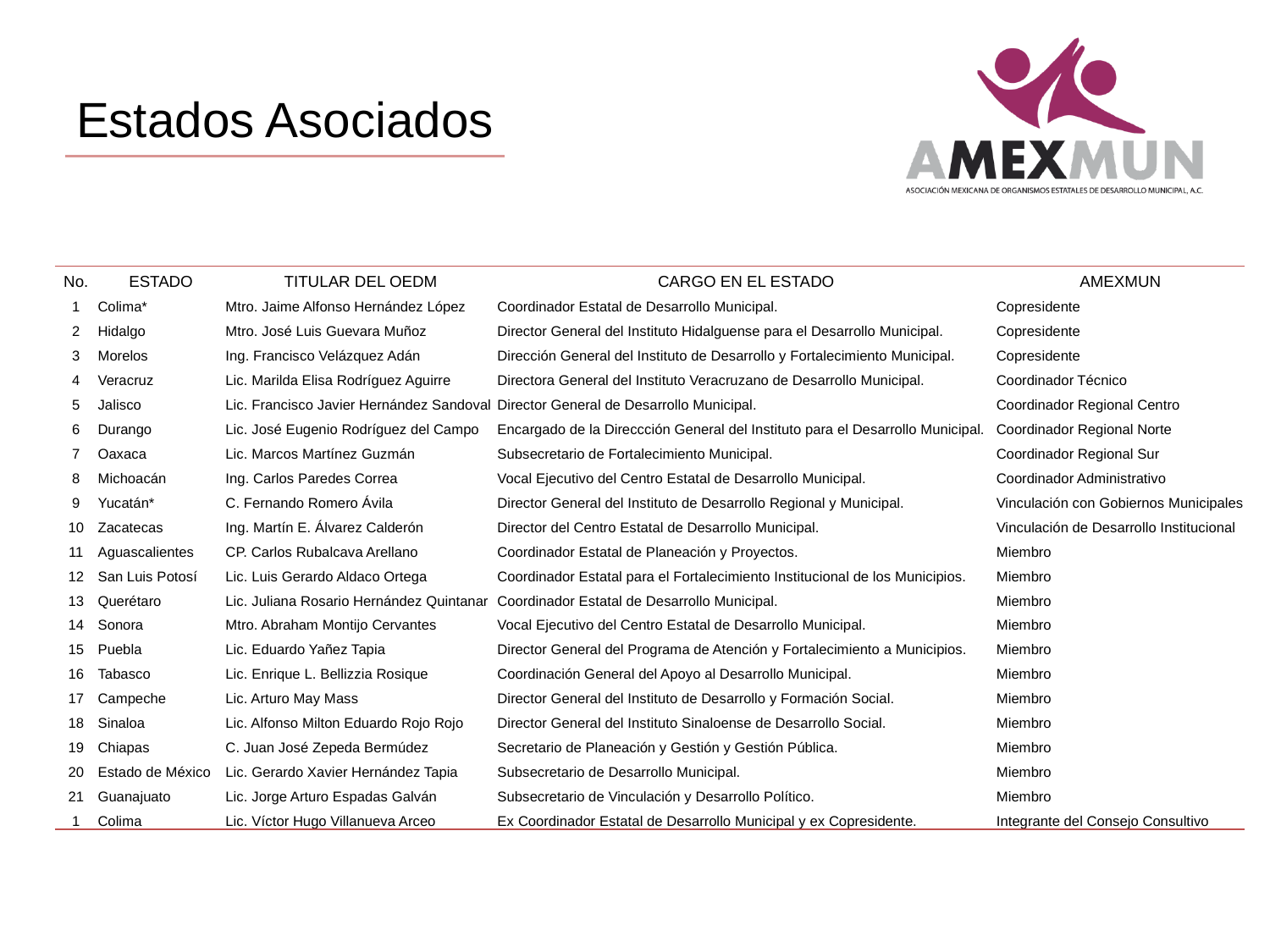

# Estados Asociados
| No. | ESTADO | TITULAR DEL OEDM | CARGO EN EL ESTADO | AMEXMUN |
| --- | --- | --- | --- | --- |
| 1 | Colima\* | Mtro. Jaime Alfonso Hernández López | Coordinador Estatal de Desarrollo Municipal. | Copresidente |
| 2 | Hidalgo | Mtro. José Luis Guevara Muñoz | Director General del Instituto Hidalguense para el Desarrollo Municipal. | Copresidente |
| 3 | Morelos | Ing. Francisco Velázquez Adán | Dirección General del Instituto de Desarrollo y Fortalecimiento Municipal. | Copresidente |
| 4 | Veracruz | Lic. Marilda Elisa Rodríguez Aguirre | Directora General del Instituto Veracruzano de Desarrollo Municipal. | Coordinador Técnico |
| 5 | Jalisco | Lic. Francisco Javier Hernández Sandoval | Director General de Desarrollo Municipal. | Coordinador Regional Centro |
| 6 | Durango | Lic. José Eugenio Rodríguez del Campo | Encargado de la Direccción General del Instituto para el Desarrollo Municipal. | Coordinador Regional Norte |
| 7 | Oaxaca | Lic. Marcos Martínez Guzmán | Subsecretario de Fortalecimiento Municipal. | Coordinador Regional Sur |
| 8 | Michoacán | Ing. Carlos Paredes Correa | Vocal Ejecutivo del Centro Estatal de Desarrollo Municipal. | Coordinador Administrativo |
| 9 | Yucatán\* | C. Fernando Romero Ávila | Director General del Instituto de Desarrollo Regional y Municipal. | Vinculación con Gobiernos Municipales |
| 10 | Zacatecas | Ing. Martín E. Álvarez Calderón | Director del Centro Estatal de Desarrollo Municipal. | Vinculación de Desarrollo Institucional |
| 11 | Aguascalientes | CP. Carlos Rubalcava Arellano | Coordinador Estatal de Planeación y Proyectos. | Miembro |
| 12 | San Luis Potosí | Lic. Luis Gerardo Aldaco Ortega | Coordinador Estatal para el Fortalecimiento Institucional de los Municipios. | Miembro |
| 13 | Querétaro | Lic. Juliana Rosario Hernández Quintanar | Coordinador Estatal de Desarrollo Municipal. | Miembro |
| 14 | Sonora | Mtro. Abraham Montijo Cervantes | Vocal Ejecutivo del Centro Estatal de Desarrollo Municipal. | Miembro |
| 15 | Puebla | Lic. Eduardo Yañez Tapia | Director General del Programa de Atención y Fortalecimiento a Municipios. | Miembro |
| 16 | Tabasco | Lic. Enrique L. Bellizzia Rosique | Coordinación General del Apoyo al Desarrollo Municipal. | Miembro |
| 17 | Campeche | Lic. Arturo May Mass | Director General del Instituto de Desarrollo y Formación Social. | Miembro |
| 18 | Sinaloa | Lic. Alfonso Milton Eduardo Rojo Rojo | Director General del Instituto Sinaloense de Desarrollo Social. | Miembro |
| 19 | Chiapas | C. Juan José Zepeda Bermúdez | Secretario de Planeación y Gestión y Gestión Pública. | Miembro |
| 20 | Estado de México | Lic. Gerardo Xavier Hernández Tapia | Subsecretario de Desarrollo Municipal. | Miembro |
| 21 | Guanajuato | Lic. Jorge Arturo Espadas Galván | Subsecretario de Vinculación y Desarrollo Político. | Miembro |
| 1 | Colima | Lic. Víctor Hugo Villanueva Arceo | Ex Coordinador Estatal de Desarrollo Municipal y ex Copresidente. | Integrante del Consejo Consultivo |